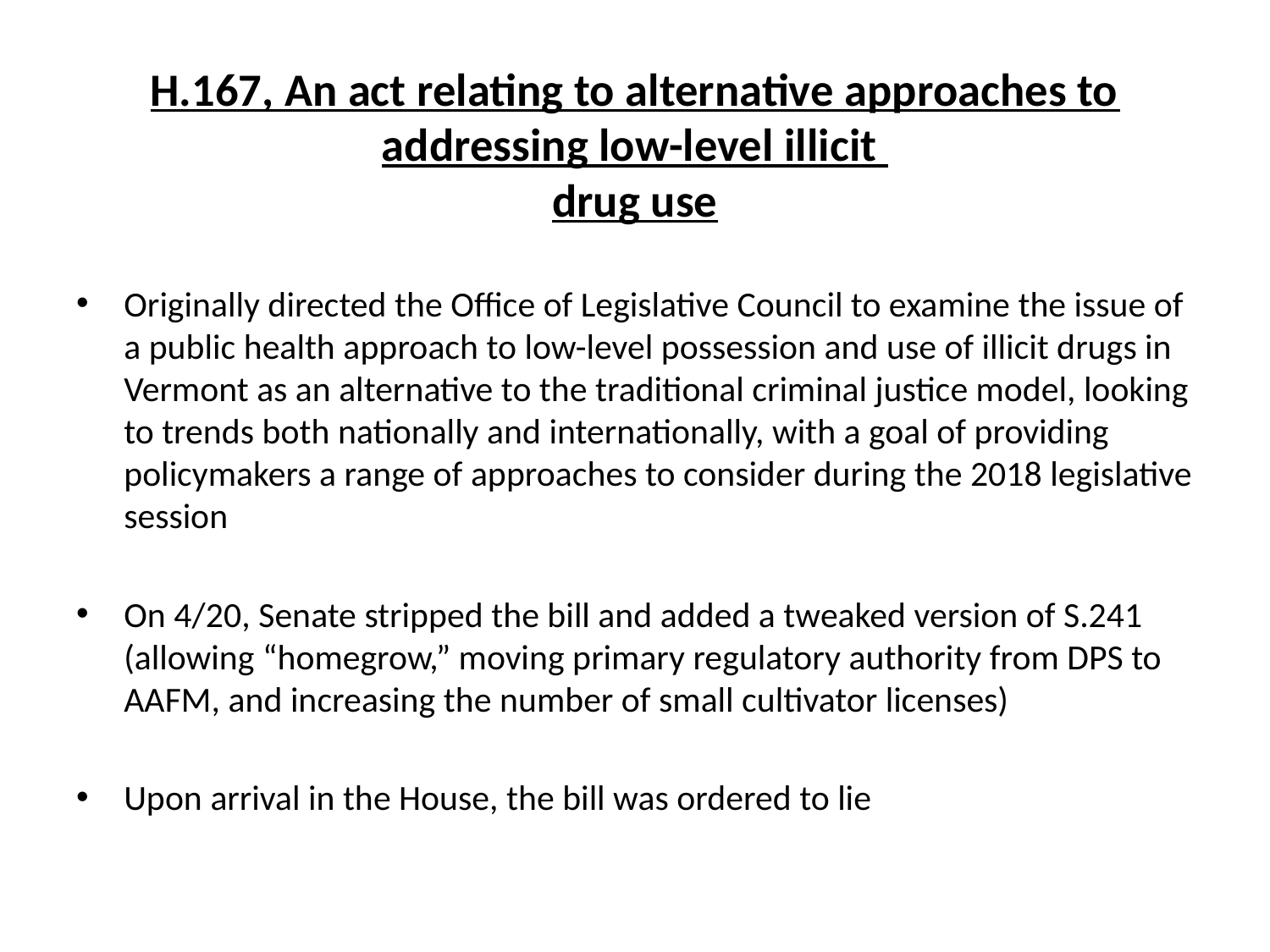

# H.167, An act relating to alternative approaches to addressing low-level illicit drug use
Originally directed the Office of Legislative Council to examine the issue of a public health approach to low-level possession and use of illicit drugs in Vermont as an alternative to the traditional criminal justice model, looking to trends both nationally and internationally, with a goal of providing policymakers a range of approaches to consider during the 2018 legislative session

On 4/20, Senate stripped the bill and added a tweaked version of S.241 (allowing “homegrow,” moving primary regulatory authority from DPS to AAFM, and increasing the number of small cultivator licenses)

Upon arrival in the House, the bill was ordered to lie